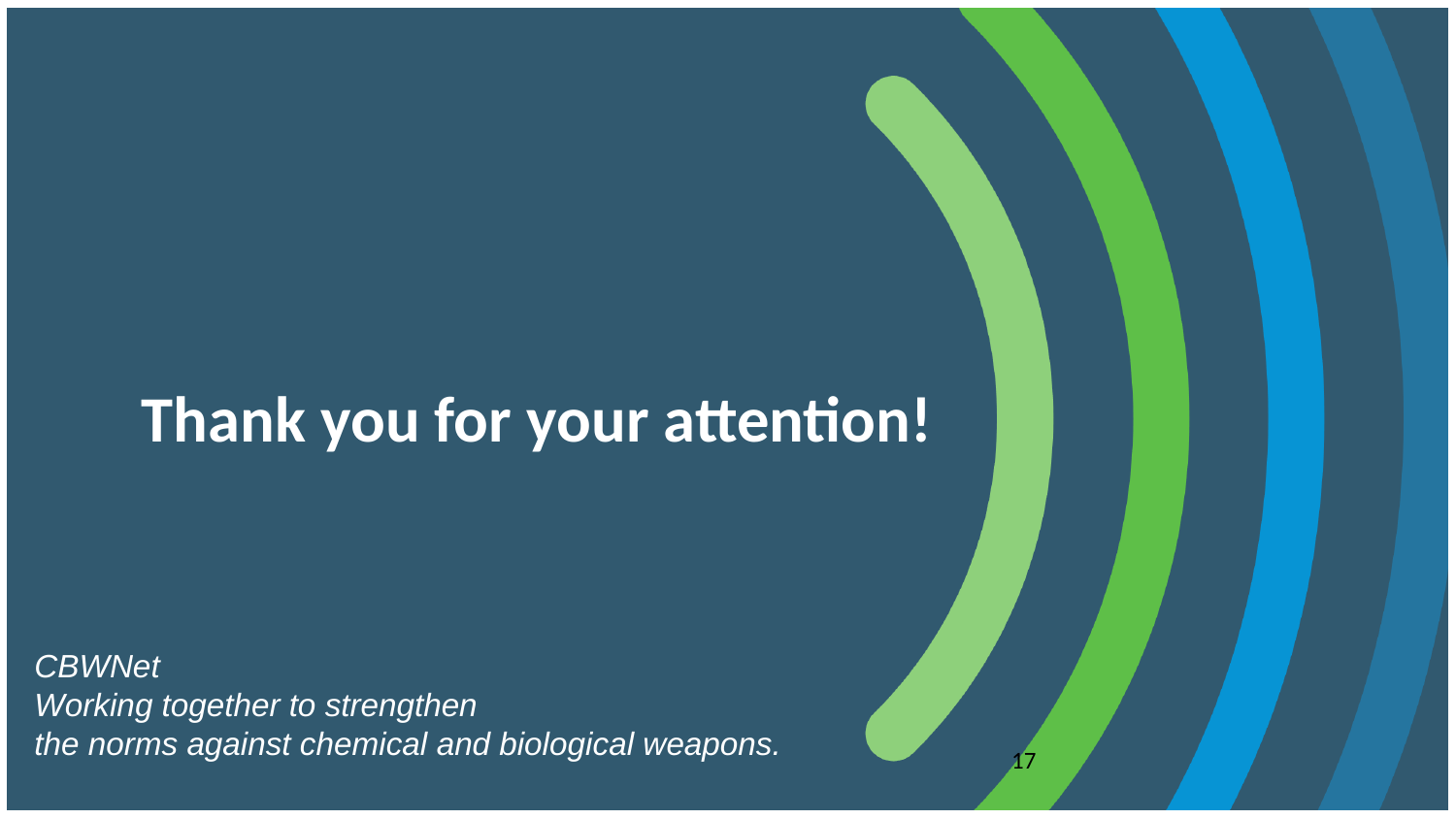

Thank you for your attention!
CBWNet
Working together to strengthen
the norms against chemical and biological weapons.
17